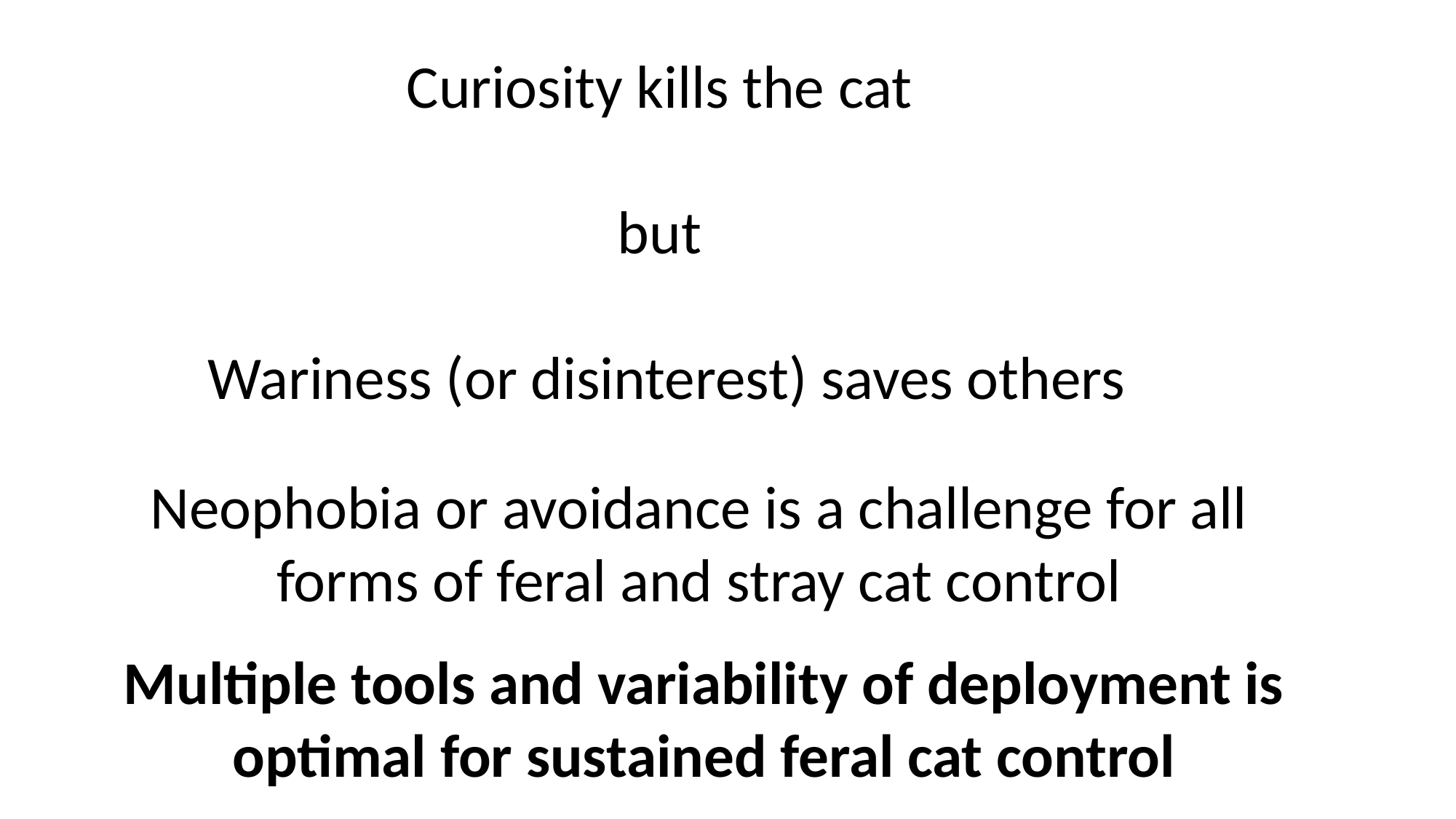

Curiosity kills the cat

but

 Wariness (or disinterest) saves others
Neophobia or avoidance is a challenge for all forms of feral and stray cat control
Multiple tools and variability of deployment is optimal for sustained feral cat control